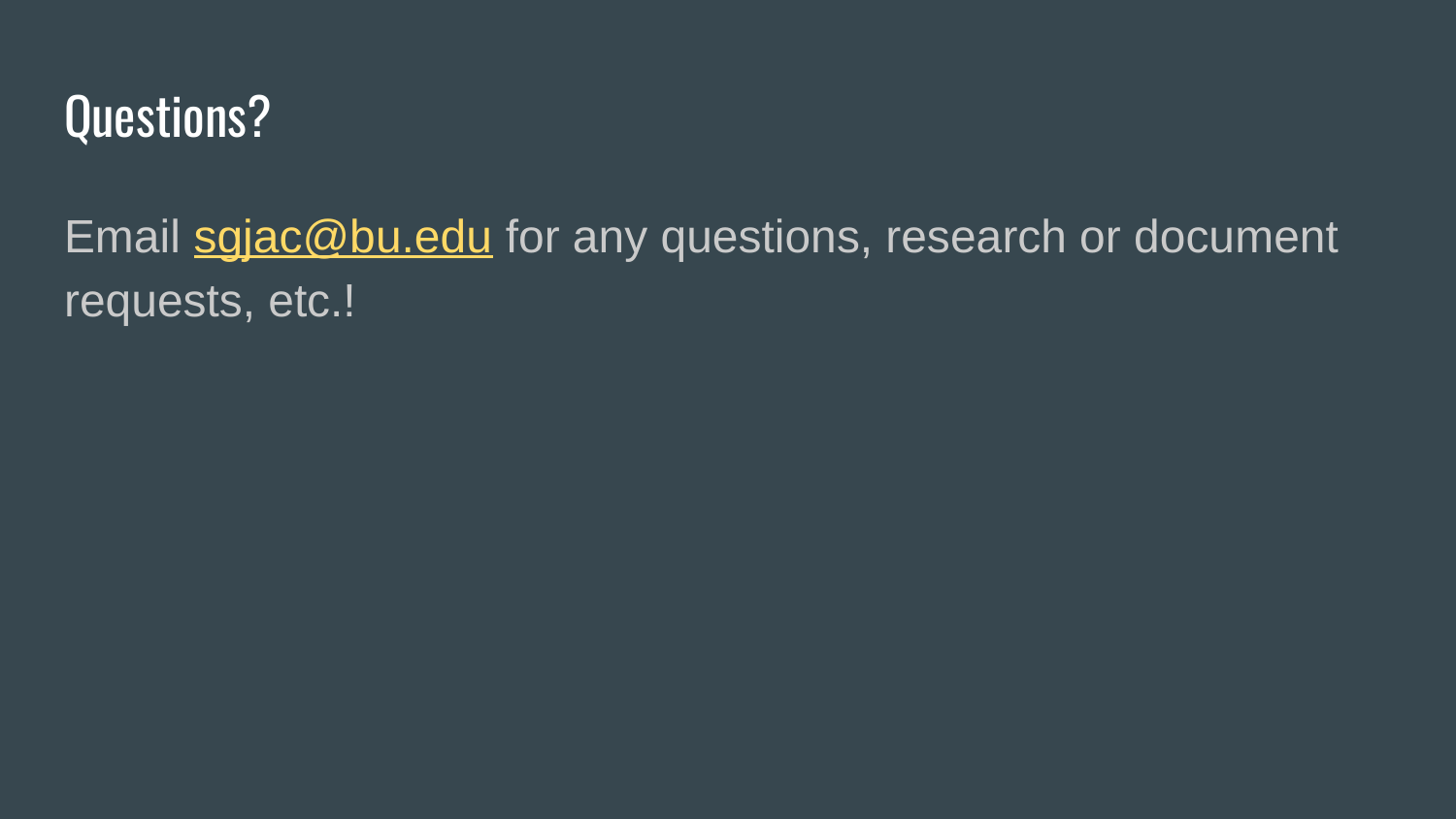

# Questions?
Email sgjac@bu.edu for any questions, research or document requests, etc.!